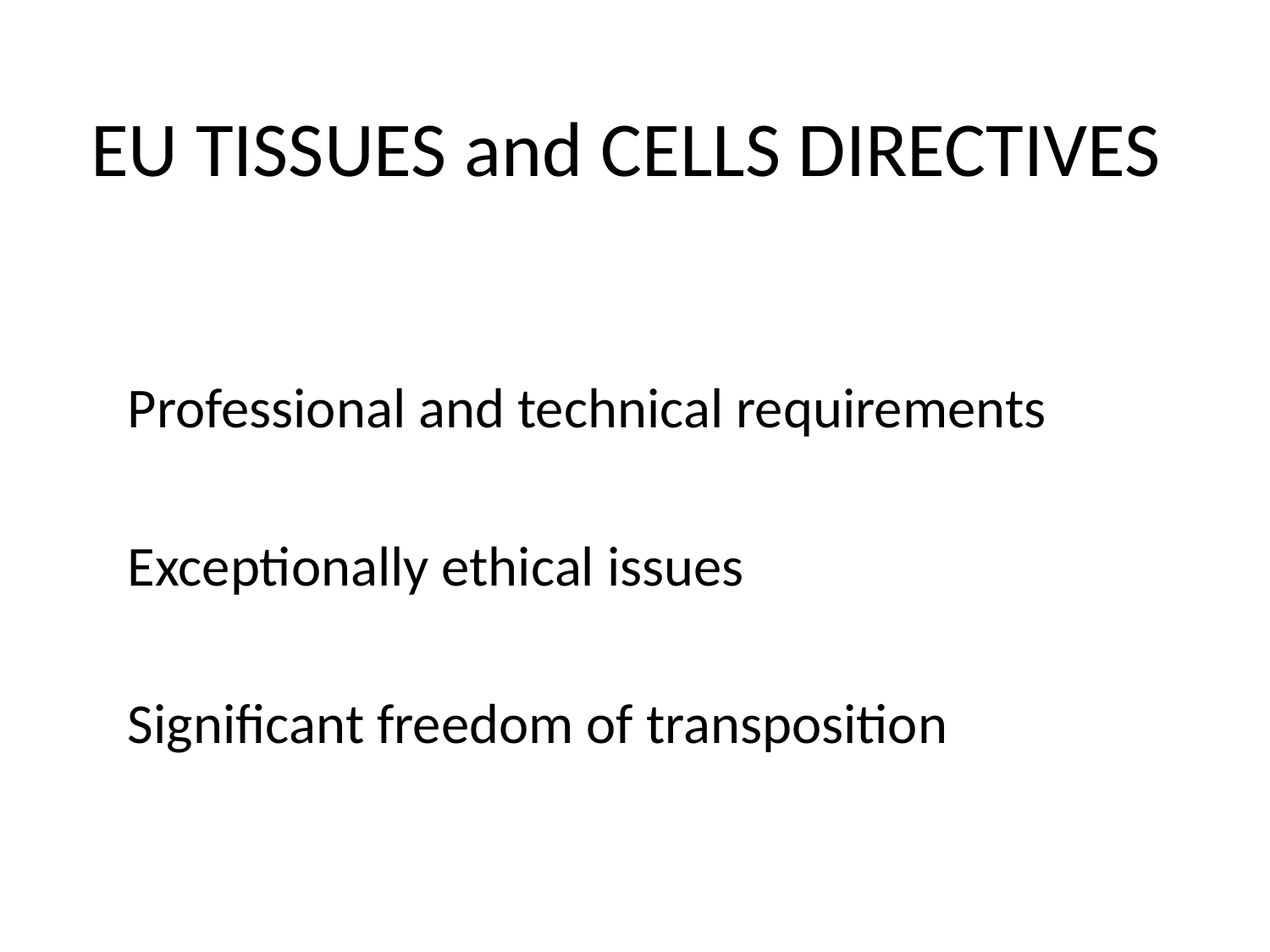

# EU TISSUES and CELLS DIRECTIVES

Professional and technical requirements

Exceptionally ethical issues

Significant freedom of transposition